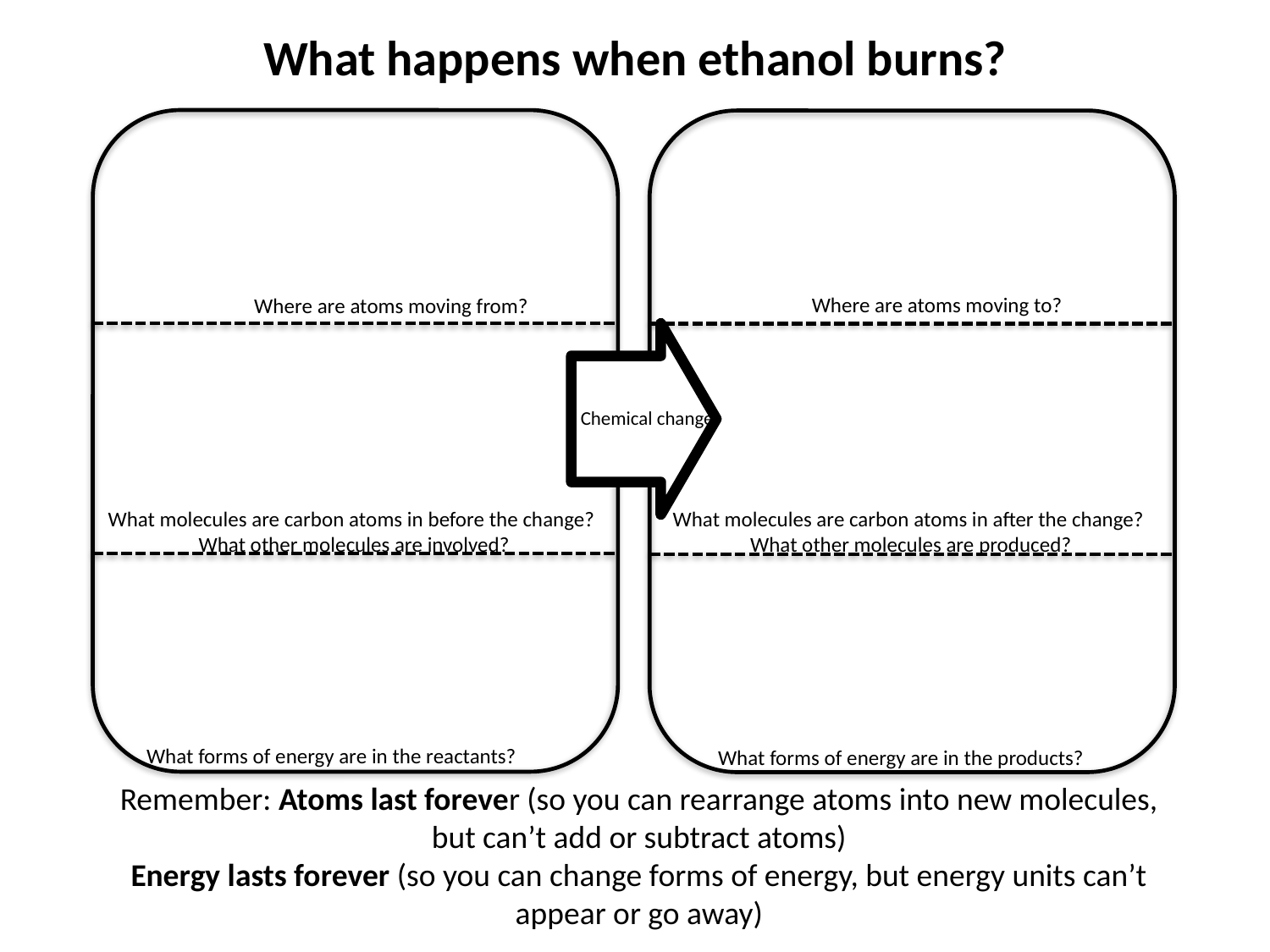

# What happens when ethanol burns?

Where are atoms moving from?
What molecules are carbon atoms in before the change?
What other molecules are involved?
What forms of energy are in the reactants?

Where are atoms moving to?
What molecules are carbon atoms in after the change?
What other molecules are produced?
What forms of energy are in the products?

Chemical change
Remember: Atoms last forever (so you can rearrange atoms into new molecules, but can’t add or subtract atoms)
Energy lasts forever (so you can change forms of energy, but energy units can’t appear or go away)